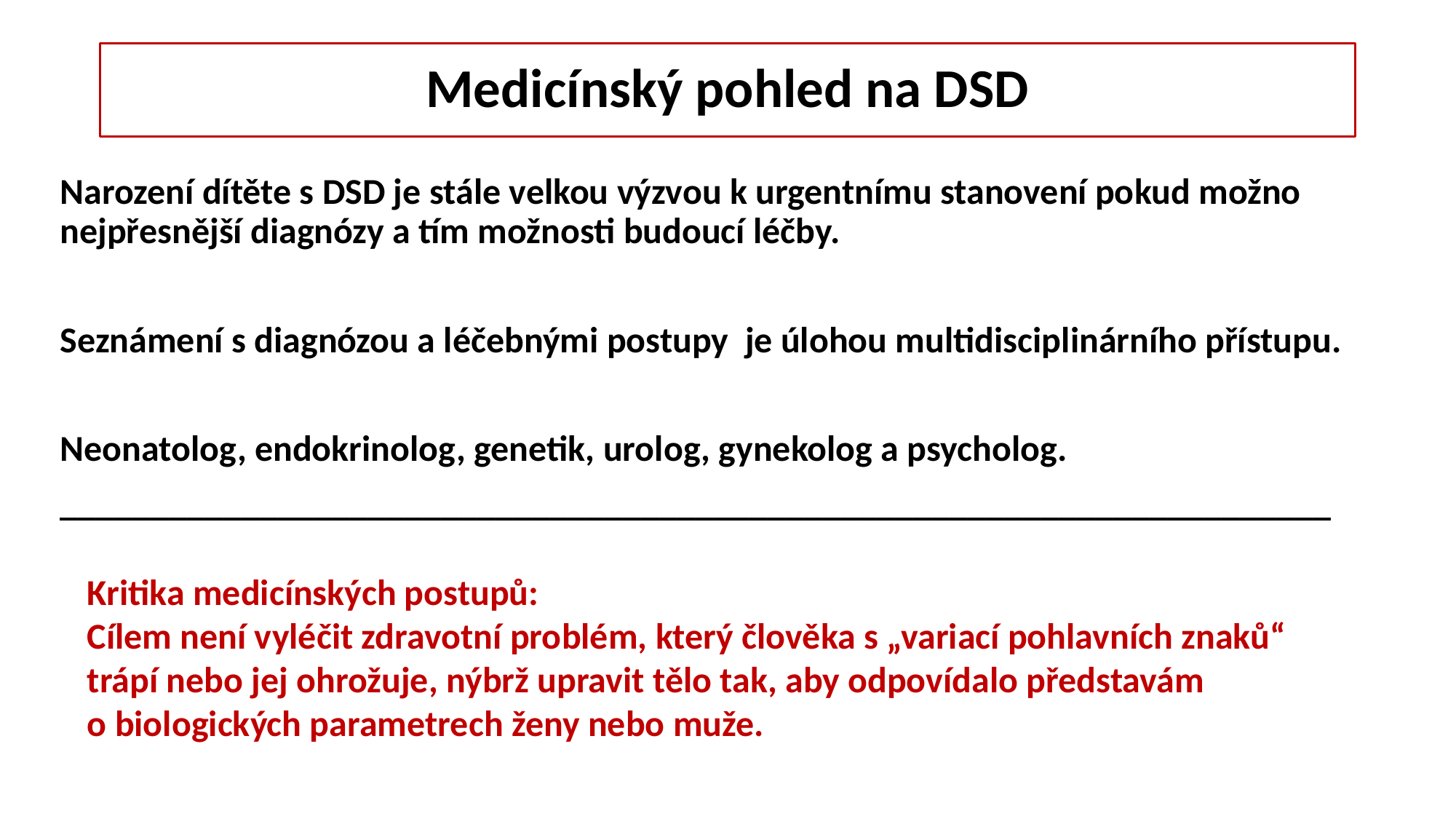

# Medicínský pohled na DSD
Narození dítěte s DSD je stále velkou výzvou k urgentnímu stanovení pokud možno nejpřesnější diagnózy a tím možnosti budoucí léčby.

Seznámení s diagnózou a léčebnými postupy  je úlohou multidisciplinárního přístupu.

Neonatolog, endokrinolog, genetik, urolog, gynekolog a psycholog.
______________________________________________________________________

Kritika medicínských postupů:
Cílem není vyléčit zdravotní problém, který člověka s „variací pohlavních znaků“ trápí nebo jej ohrožuje, nýbrž upravit tělo tak, aby odpovídalo představám
o biologických parametrech ženy nebo muže.